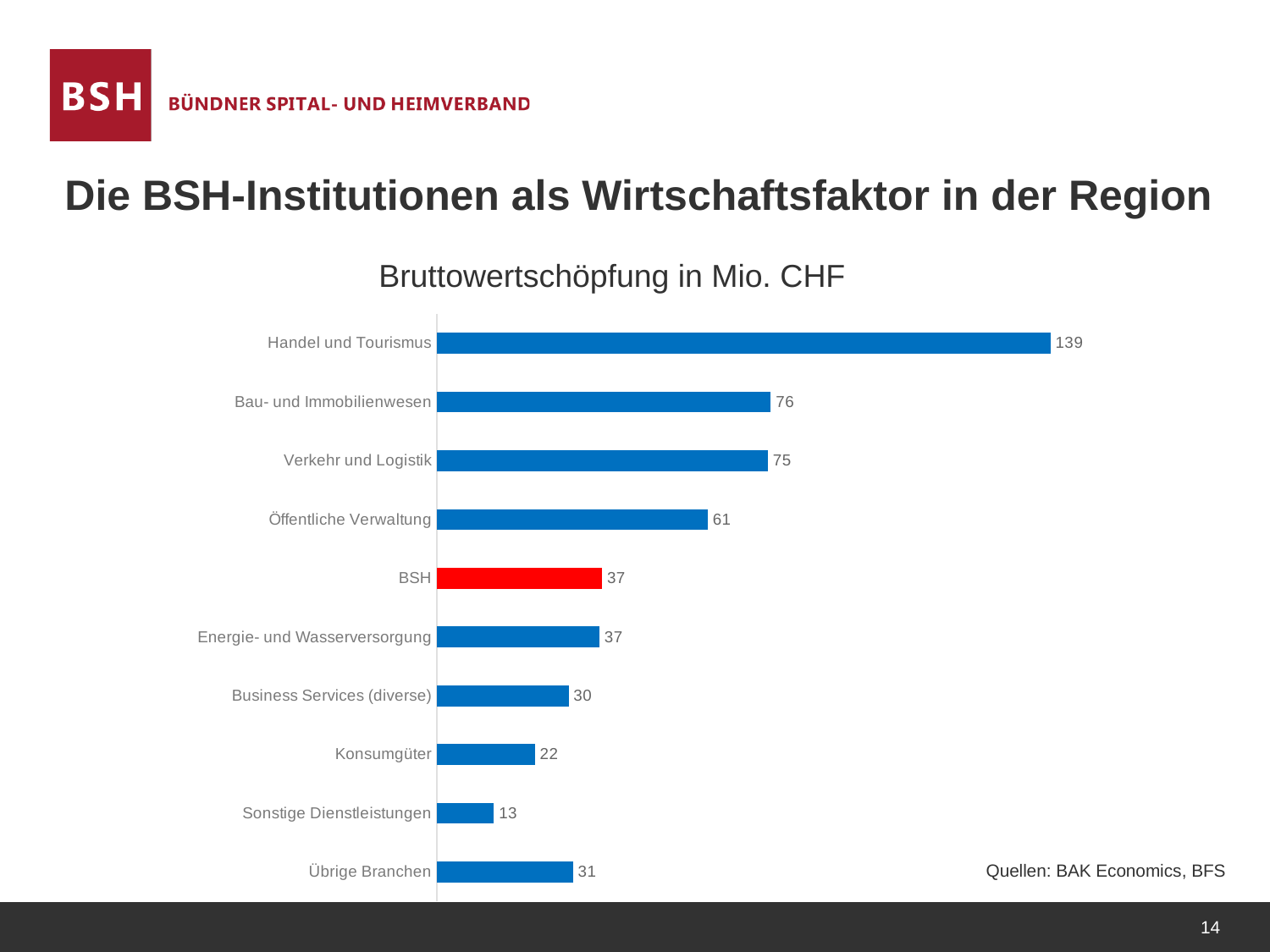

Die BSH-Institutionen als Wirtschaftsfaktor in der Region
Bruttowertschöpfung in Mio. CHF

### Chart

| Category |  |
|---|---|
| Übrige Branchen | 30.89986766827677 |
| Sonstige Dienstleistungen | 12.976473782400001 |
| Konsumgüter | 22.2505240497 |
| Business Services (diverse) | 29.9194184967 |
| Energie- und Wasserversorgung | 36.901037441 |
| BSH | 37.493964457123134 |
| Öffentliche Verwaltung | 61.4497105916999 |
| Verkehr und Logistik | 75.099953043 |
| Bau- und Immobilienwesen | 75.7558512482 |
| Handel und Tourismus | 139.13294939539998 |

Quellen: BAK Economics, BFS
14